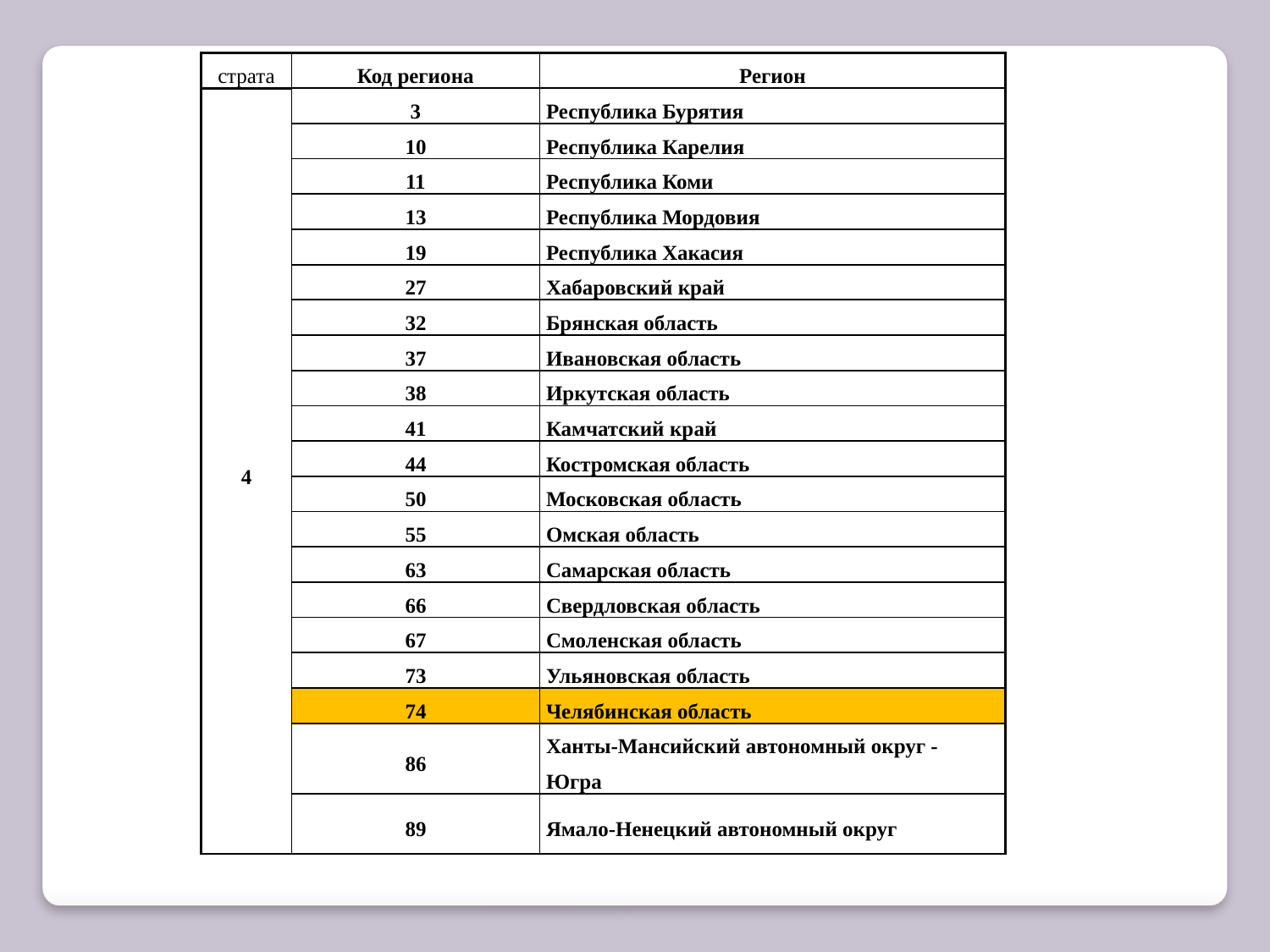

| страта | Код региона | Регион |
| --- | --- | --- |
| 4 | 3 | Республика Бурятия |
|  | 10 | Республика Карелия |
|  | 11 | Республика Коми |
|  | 13 | Республика Мордовия |
|  | 19 | Республика Хакасия |
|  | 27 | Хабаровский край |
|  | 32 | Брянская область |
|  | 37 | Ивановская область |
|  | 38 | Иркутская область |
|  | 41 | Камчатский край |
|  | 44 | Костромская область |
|  | 50 | Московская область |
|  | 55 | Омская область |
|  | 63 | Самарская область |
|  | 66 | Свердловская область |
|  | 67 | Смоленская область |
|  | 73 | Ульяновская область |
|  | 74 | Челябинская область |
|  | 86 | Ханты-Мансийский автономный округ - Югра |
|  | 89 | Ямало-Ненецкий автономный округ |